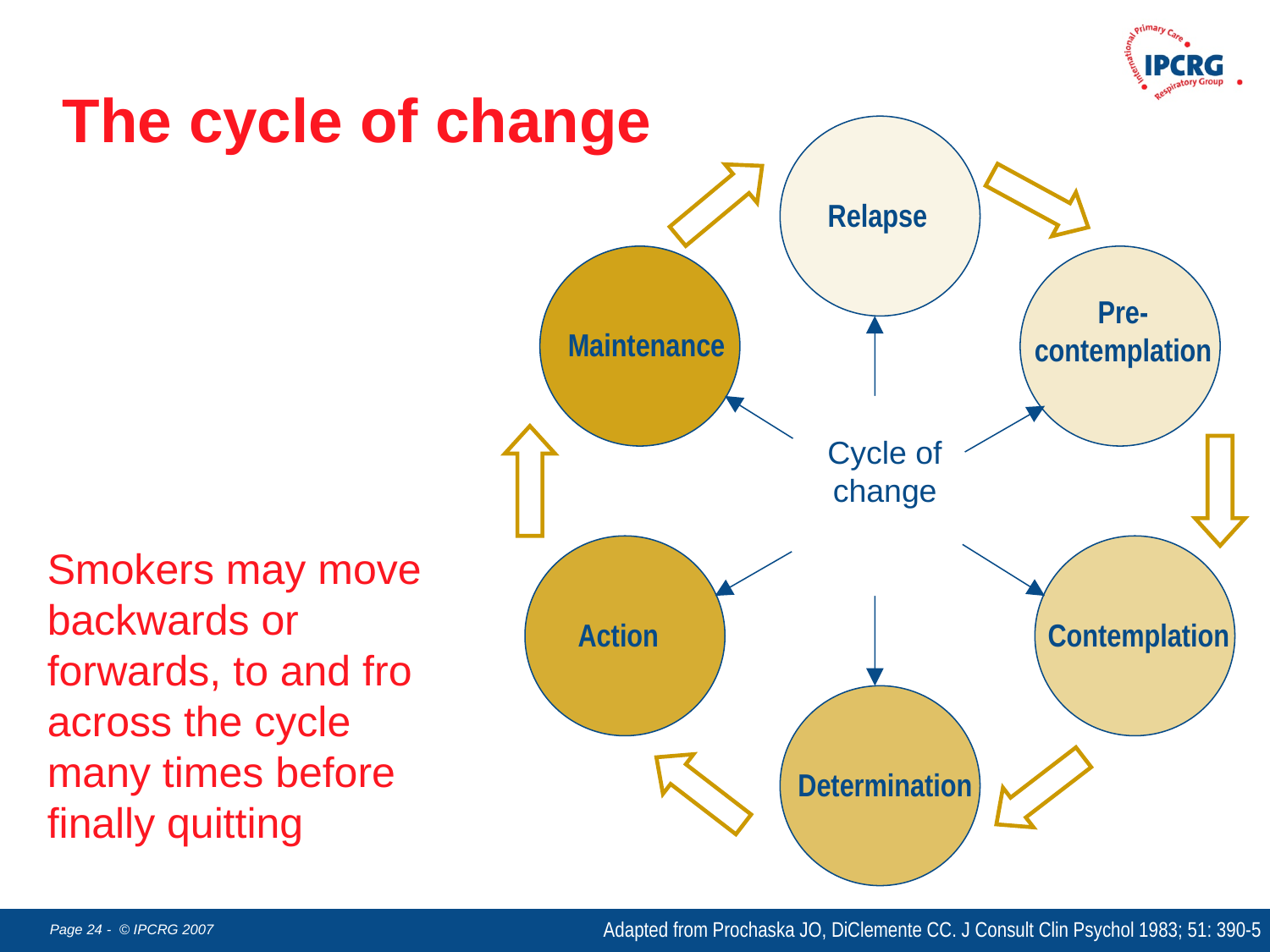

The cycle of change

Relapse

Pre-
contemplation

Maintenance

Cycle of change

Smokers may move backwards or forwards, to and fro across the cycle many times before finally quitting

Action
Contemplation

Determination

Adapted from Prochaska JO, DiClemente CC. J Consult Clin Psychol 1983; 51: 390-5